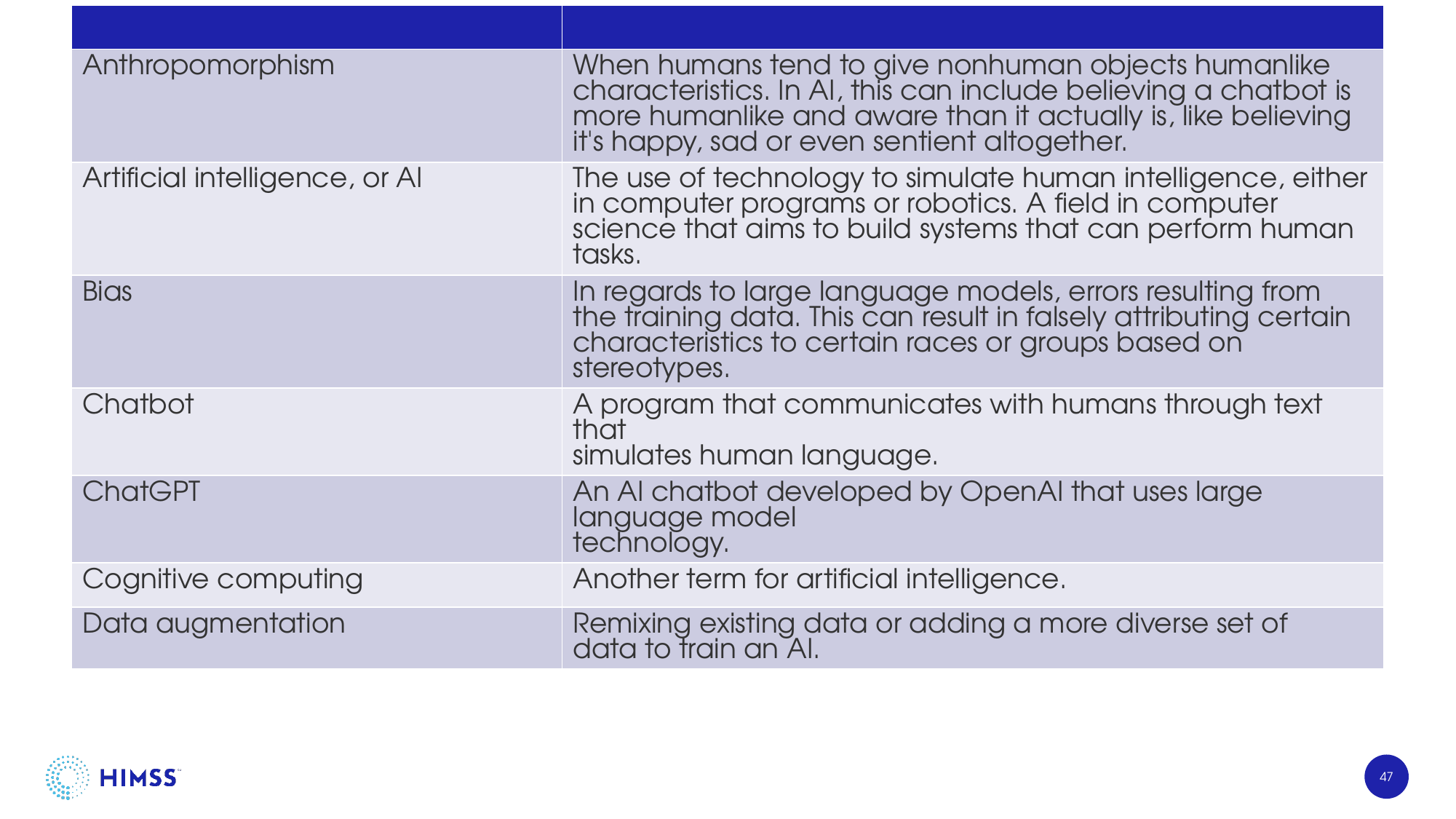

|  |  |
| --- | --- |
| Anthropomorphism | When humans tend to give nonhuman objects humanlike characteristics. In AI, this can include believing a chatbot is more humanlike and aware than it actually is, like believing it's happy, sad or even sentient altogether. |
| Artificial intelligence, or AI | The use of technology to simulate human intelligence, either in computer programs or robotics. A field in computer science that aims to build systems that can perform human tasks. |
| Bias | In regards to large language models, errors resulting from the training data. This can result in falsely attributing certain characteristics to certain races or groups based on stereotypes. |
| Chatbot | A program that communicates with humans through text that simulates human language. |
| ChatGPT | An AI chatbot developed by OpenAI that uses large language model technology. |
| Cognitive computing | Another term for artificial intelligence. |
| Data augmentation | Remixing existing data or adding a more diverse set of data to train an AI. |
Artificial Intelligence: A Primer for Nurses - Created by the HIMSS Nursing Innovation Advisory Workgroup
47